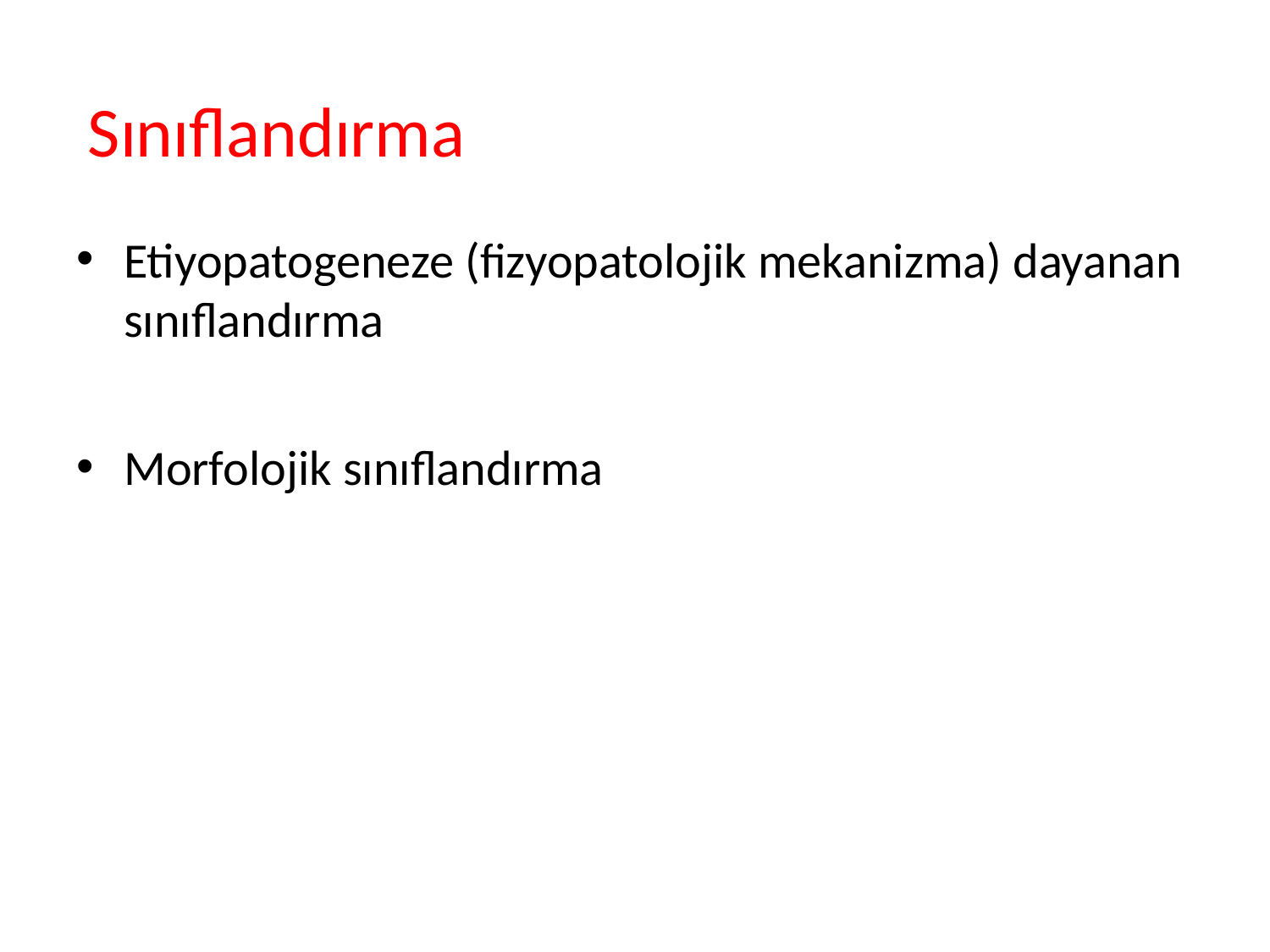

# Sınıflandırma
Etiyopatogeneze (fizyopatolojik mekanizma) dayanan sınıflandırma

Morfolojik sınıflandırma